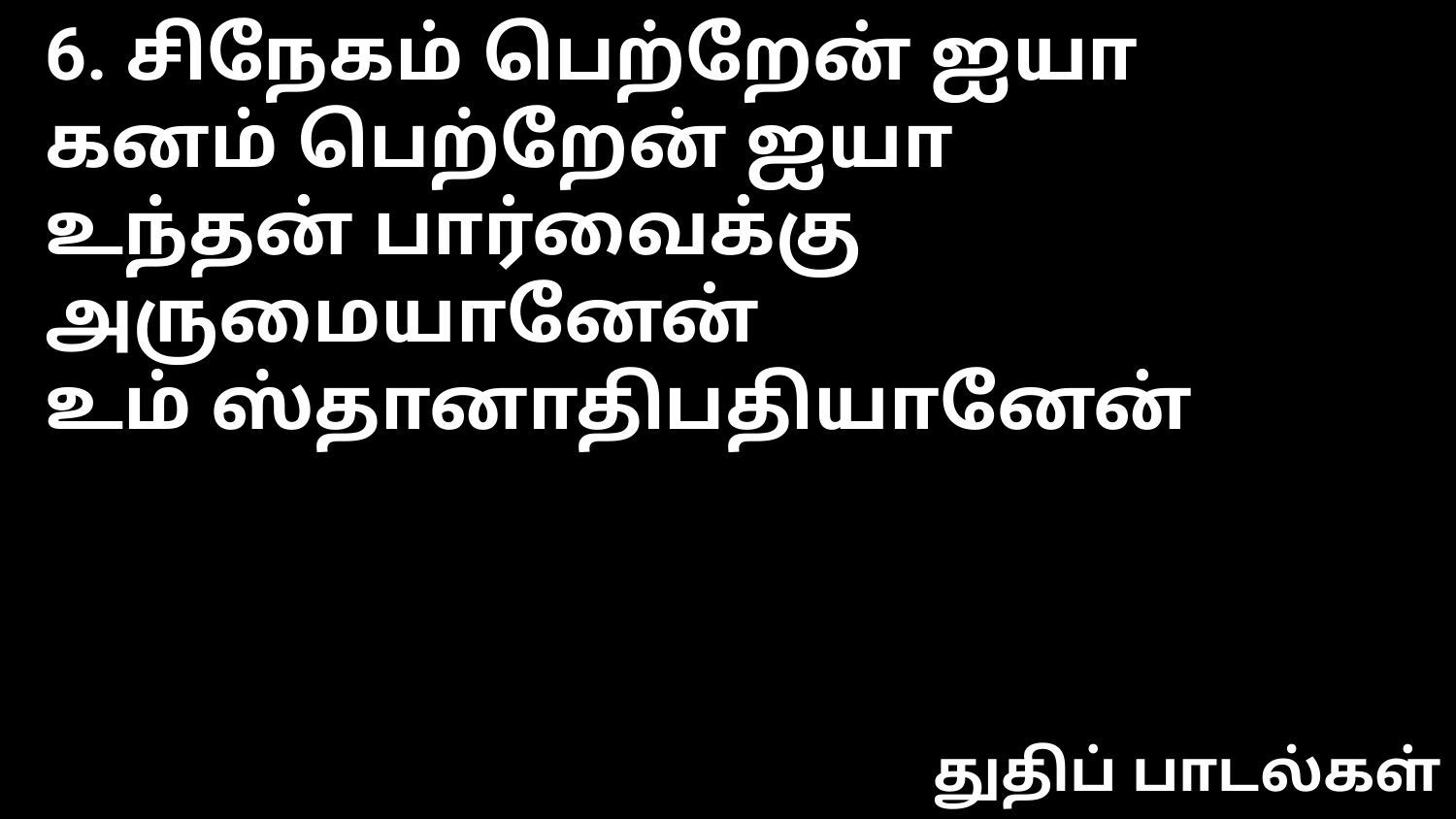

6. சிநேகம் பெற்றேன் ஐயா
கனம் பெற்றேன் ஐயா
உந்தன் பார்வைக்கு அருமையானேன்
உம் ஸ்தானாதிபதியானேன்

துதிப் பாடல்கள்